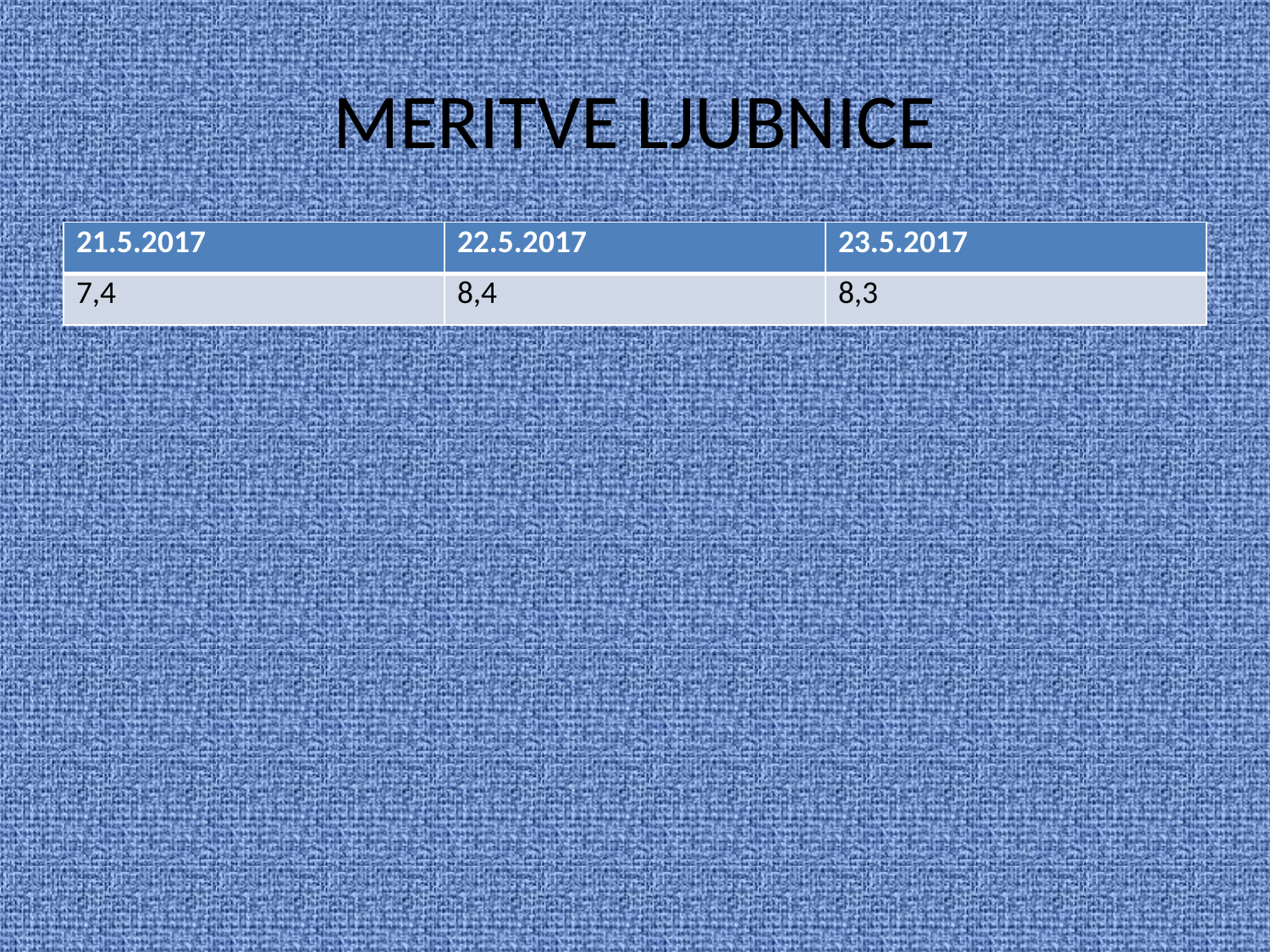

# MERITVE LJUBNICE
| 21.5.2017 | 22.5.2017 | 23.5.2017 |
| --- | --- | --- |
| 7,4 | 8,4 | 8,3 |